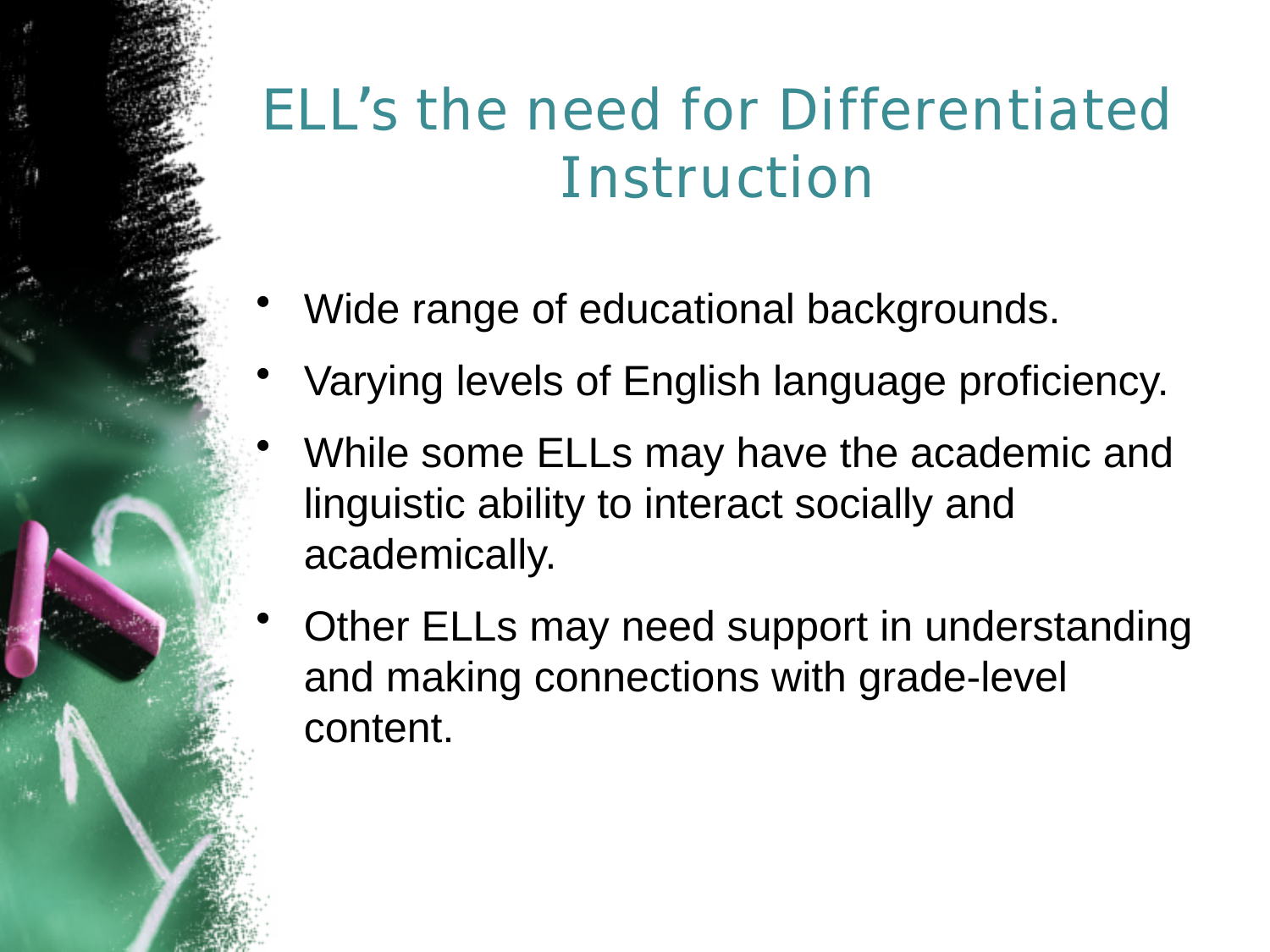

# ELL’s the need for Differentiated Instruction
Wide range of educational backgrounds.
Varying levels of English language proficiency.
While some ELLs may have the academic and linguistic ability to interact socially and academically.
Other ELLs may need support in understanding and making connections with grade-level content.